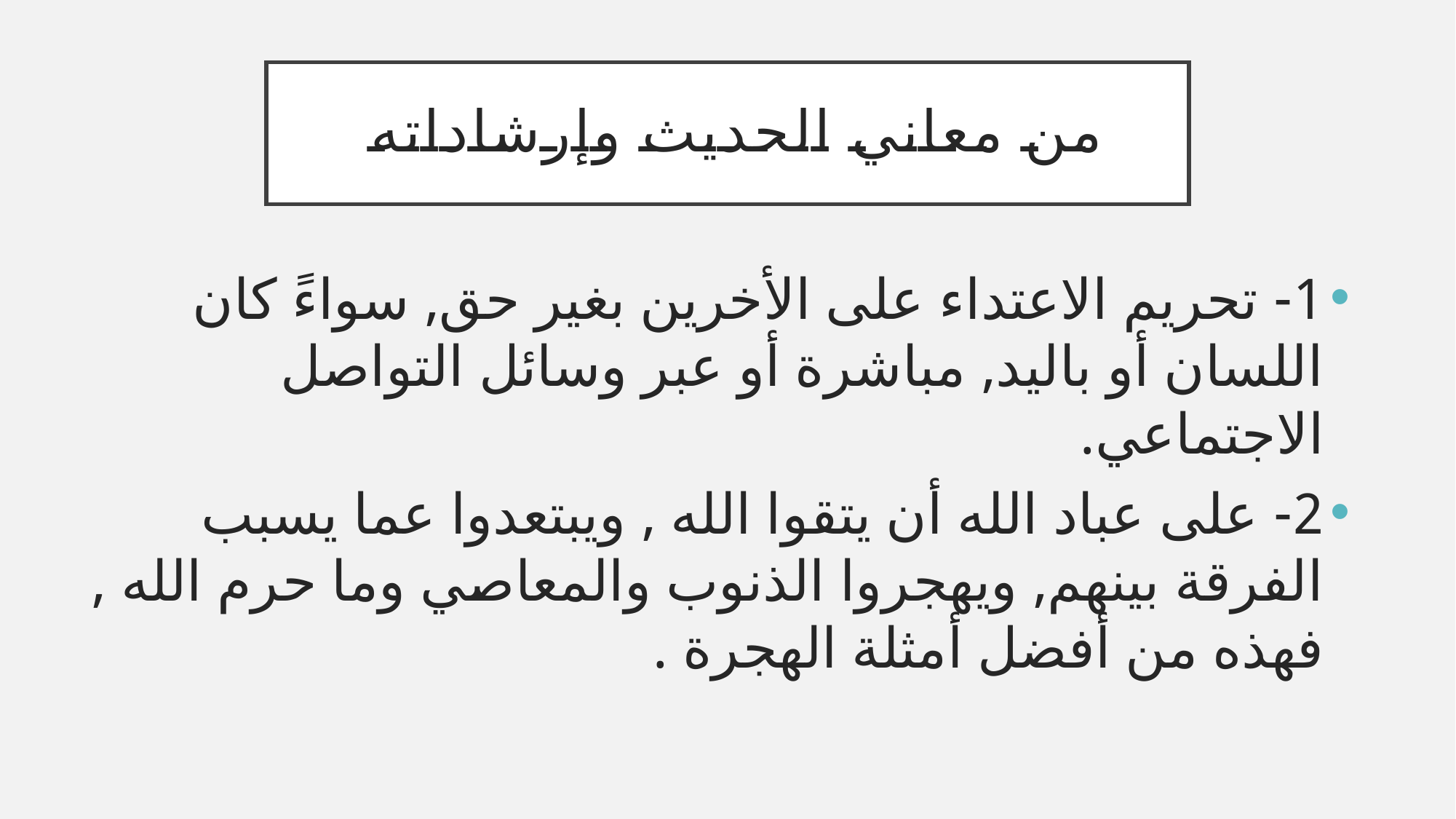

# من معاني الحديث وإرشاداته
1- تحريم الاعتداء على الأخرين بغير حق, سواءً كان اللسان أو باليد, مباشرة أو عبر وسائل التواصل الاجتماعي.
2- على عباد الله أن يتقوا الله , ويبتعدوا عما يسبب الفرقة بينهم, ويهجروا الذنوب والمعاصي وما حرم الله , فهذه من أفضل أمثلة الهجرة .